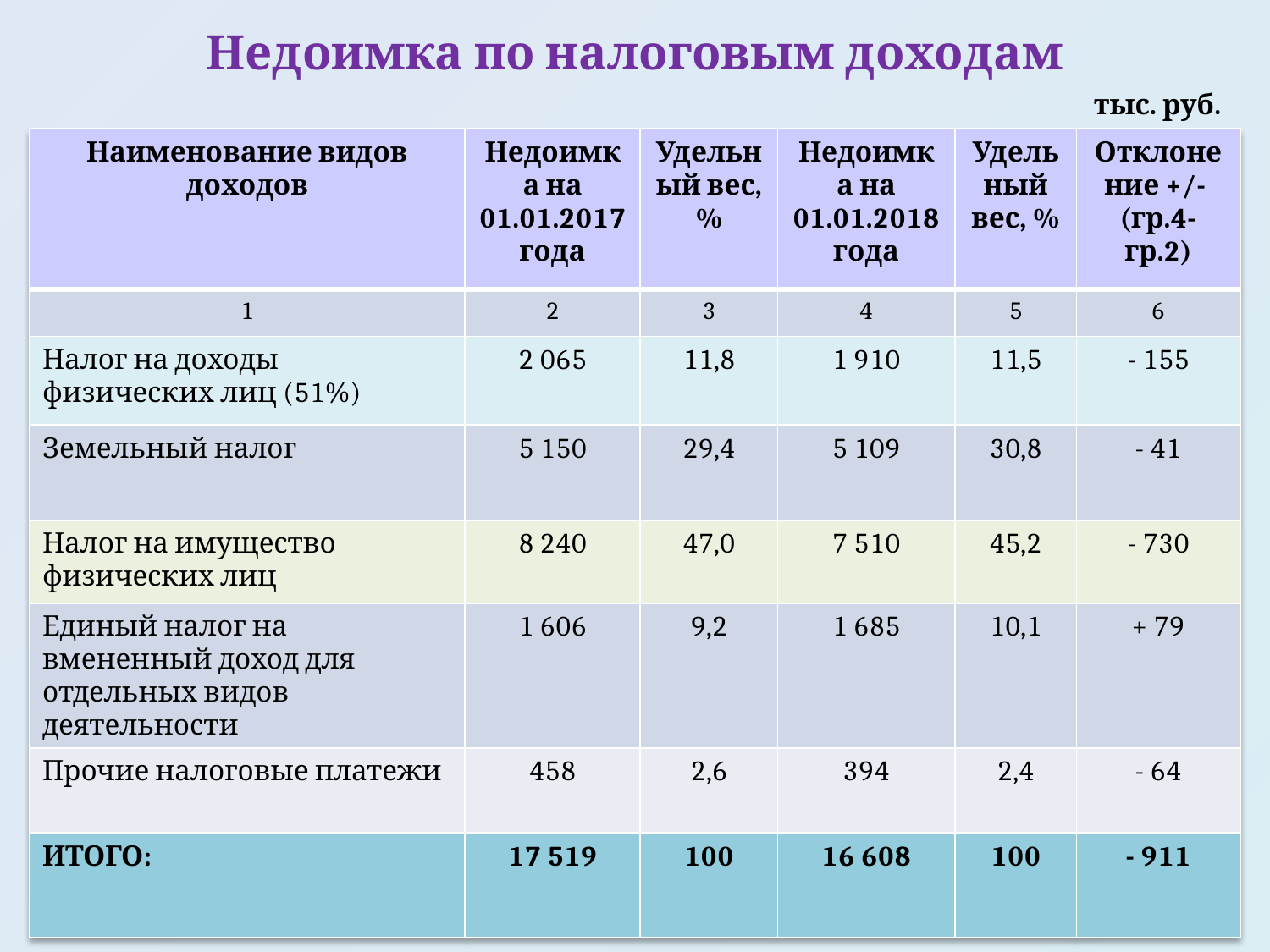

# Недоимка по налоговым доходам
тыс. руб.
| Наименование видов доходов | Недоимка на 01.01.2017 года | Удельный вес, % | Недоимка на 01.01.2018 года | Удельный вес, % | Отклонение +/- (гр.4-гр.2) |
| --- | --- | --- | --- | --- | --- |
| 1 | 2 | 3 | 4 | 5 | 6 |
| Налог на доходы физических лиц (51%) | 2 065 | 11,8 | 1 910 | 11,5 | - 155 |
| Земельный налог | 5 150 | 29,4 | 5 109 | 30,8 | - 41 |
| Налог на имущество физических лиц | 8 240 | 47,0 | 7 510 | 45,2 | - 730 |
| Единый налог на вмененный доход для отдельных видов деятельности | 1 606 | 9,2 | 1 685 | 10,1 | + 79 |
| Прочие налоговые платежи | 458 | 2,6 | 394 | 2,4 | - 64 |
| ИТОГО: | 17 519 | 100 | 16 608 | 100 | - 911 |